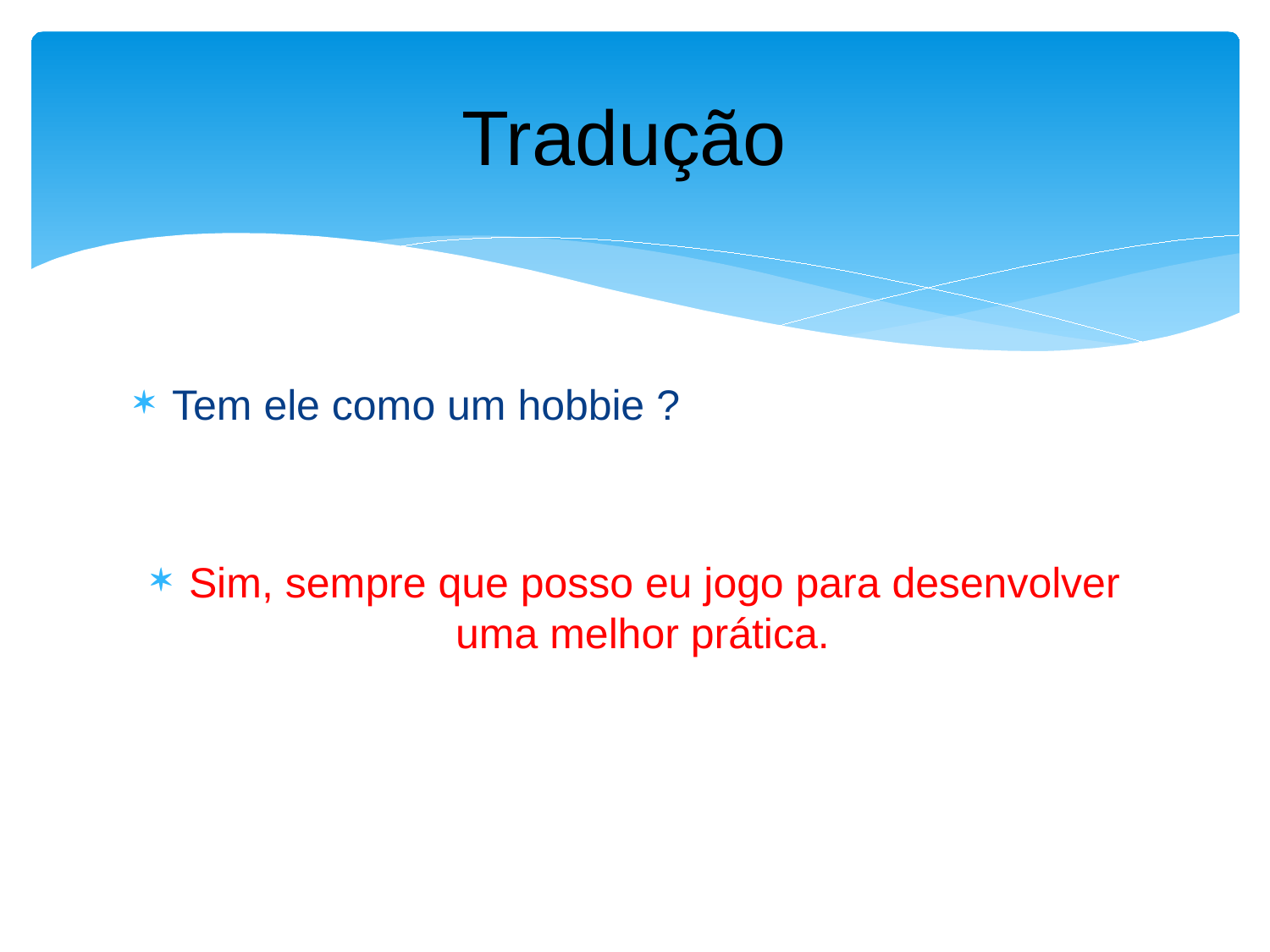

# Tradução
Tem ele como um hobbie ?

Sim, sempre que posso eu jogo para desenvolver uma melhor prática.